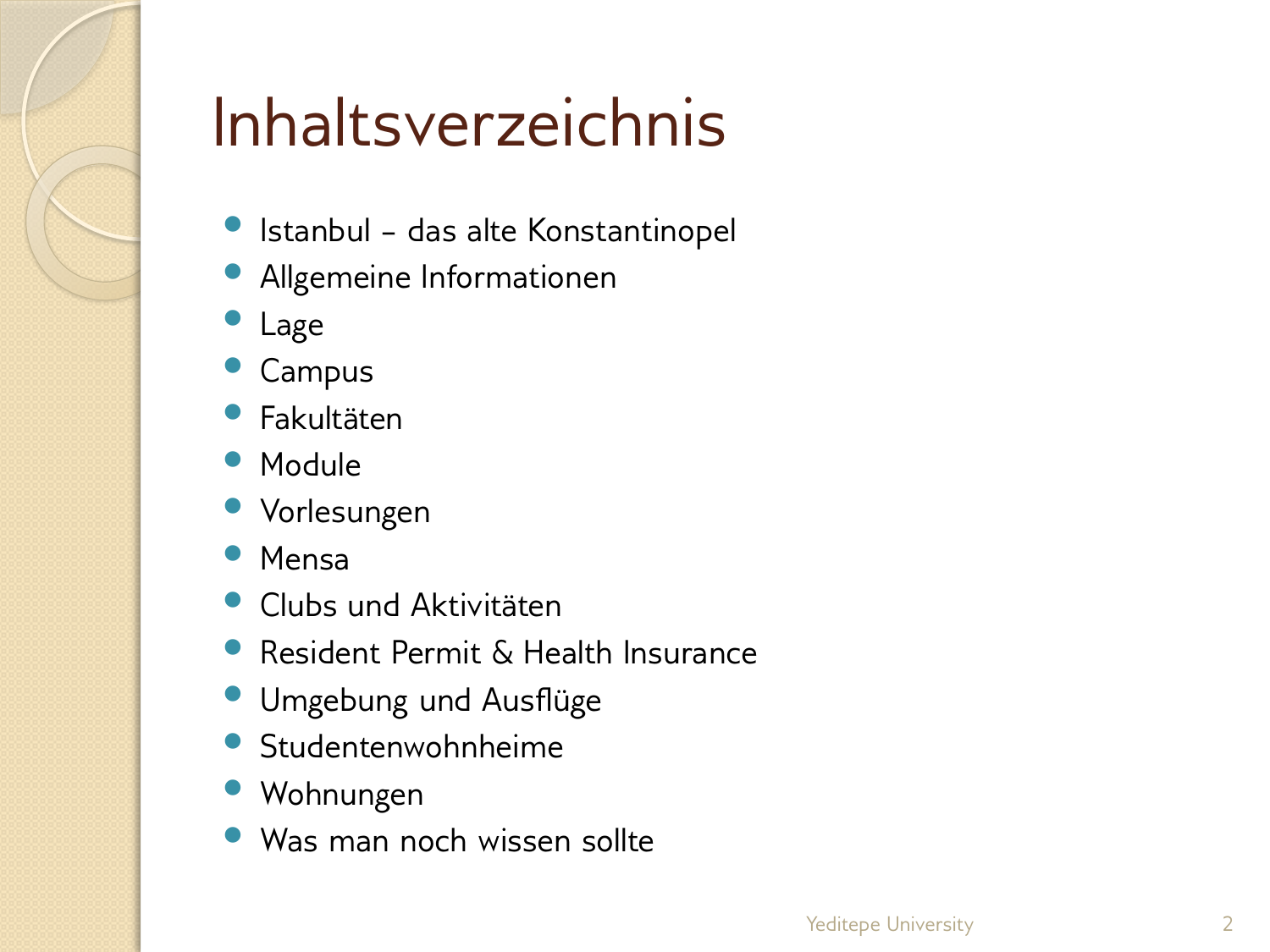

# Inhaltsverzeichnis
Istanbul – das alte Konstantinopel
Allgemeine Informationen
Lage
Campus
Fakultäten
Module
Vorlesungen
Mensa
Clubs und Aktivitäten
Resident Permit & Health Insurance
Umgebung und Ausflüge
Studentenwohnheime
Wohnungen
Was man noch wissen sollte
Yeditepe University
2